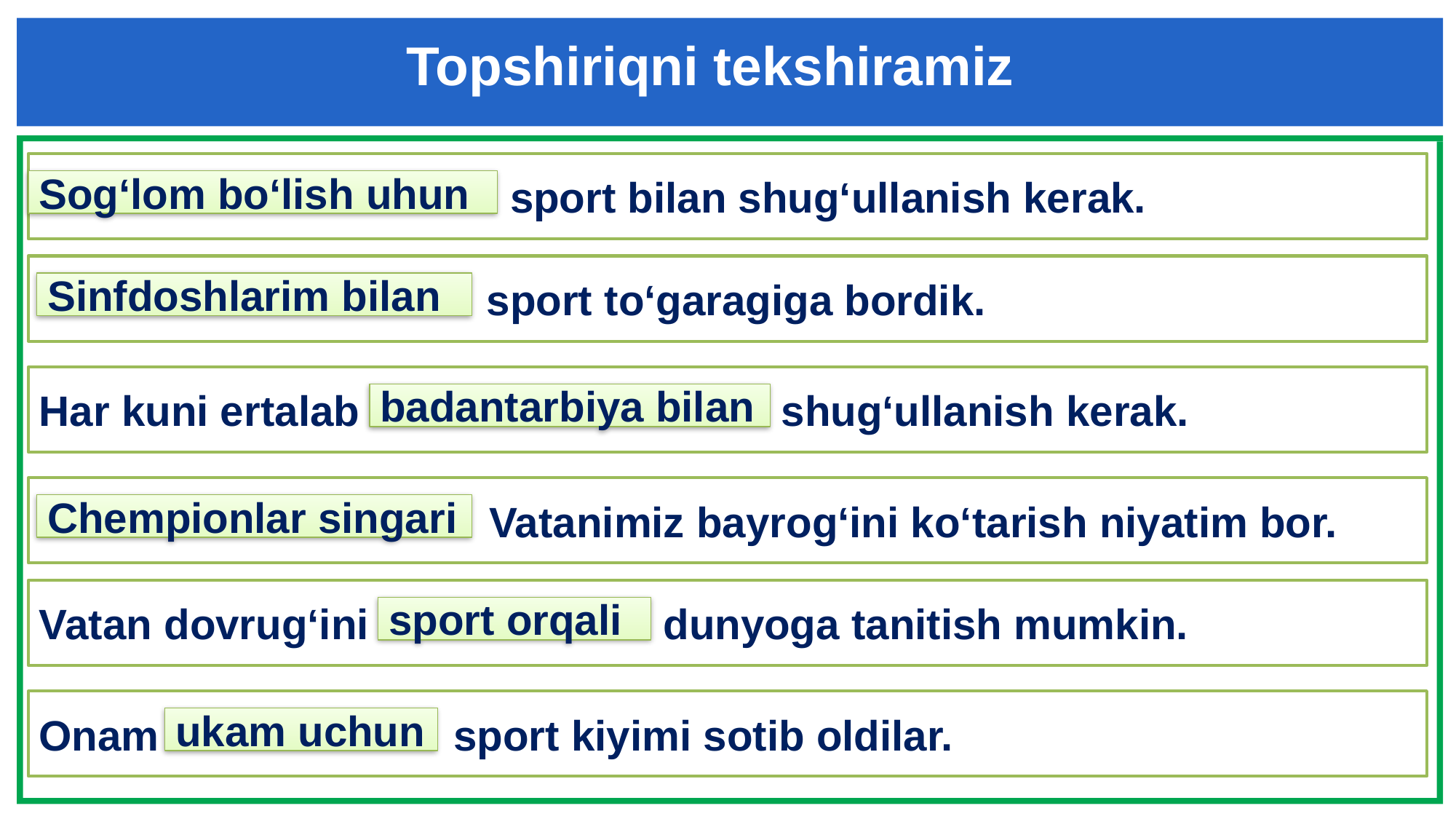

Topshiriqni tekshiramiz
………………………….   sport bilan shug‘ullanish kerak.
Sog‘lom bo‘lish uhun
…………………………  sport to‘garagiga bordik.
Sinfdoshlarim bilan
Har kuni ertalab ……………………..... shug‘ullanish kerak.
badantarbiya bilan
………………….........    Vatanimiz bayrog‘ini ko‘tarish niyatim bor.
Chempionlar singari
Vatan dovrug‘ini ……………..    dunyoga tanitish mumkin.
sport orqali
Onam ……………..    sport kiyimi sotib oldilar.
ukam uchun